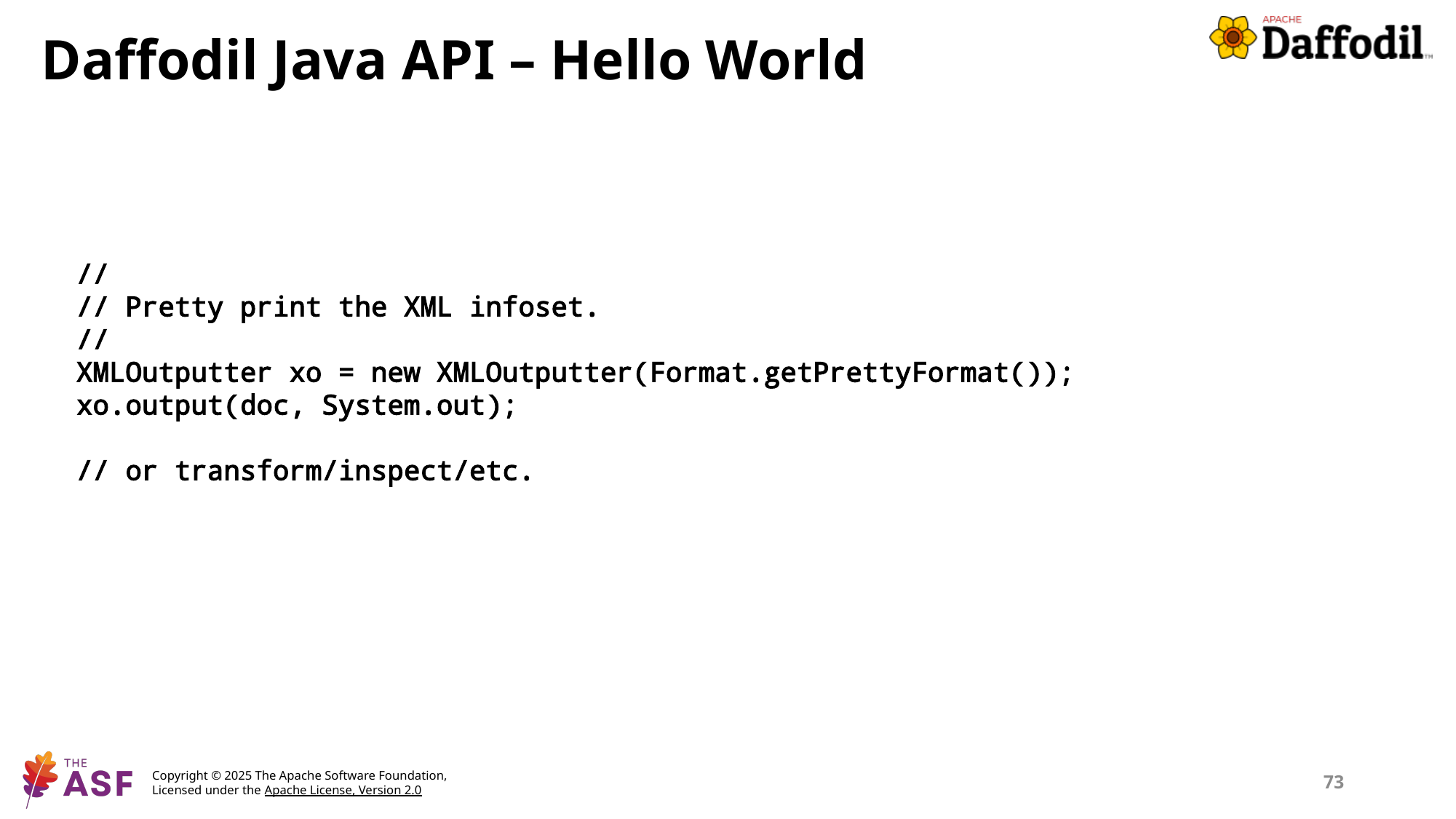

# Daffodil Java API – Hello World

    //
    // Pretty print the XML infoset.
    //
    XMLOutputter xo = new XMLOutputter(Format.getPrettyFormat());
    xo.output(doc, System.out);

    // or transform/inspect/etc.

73